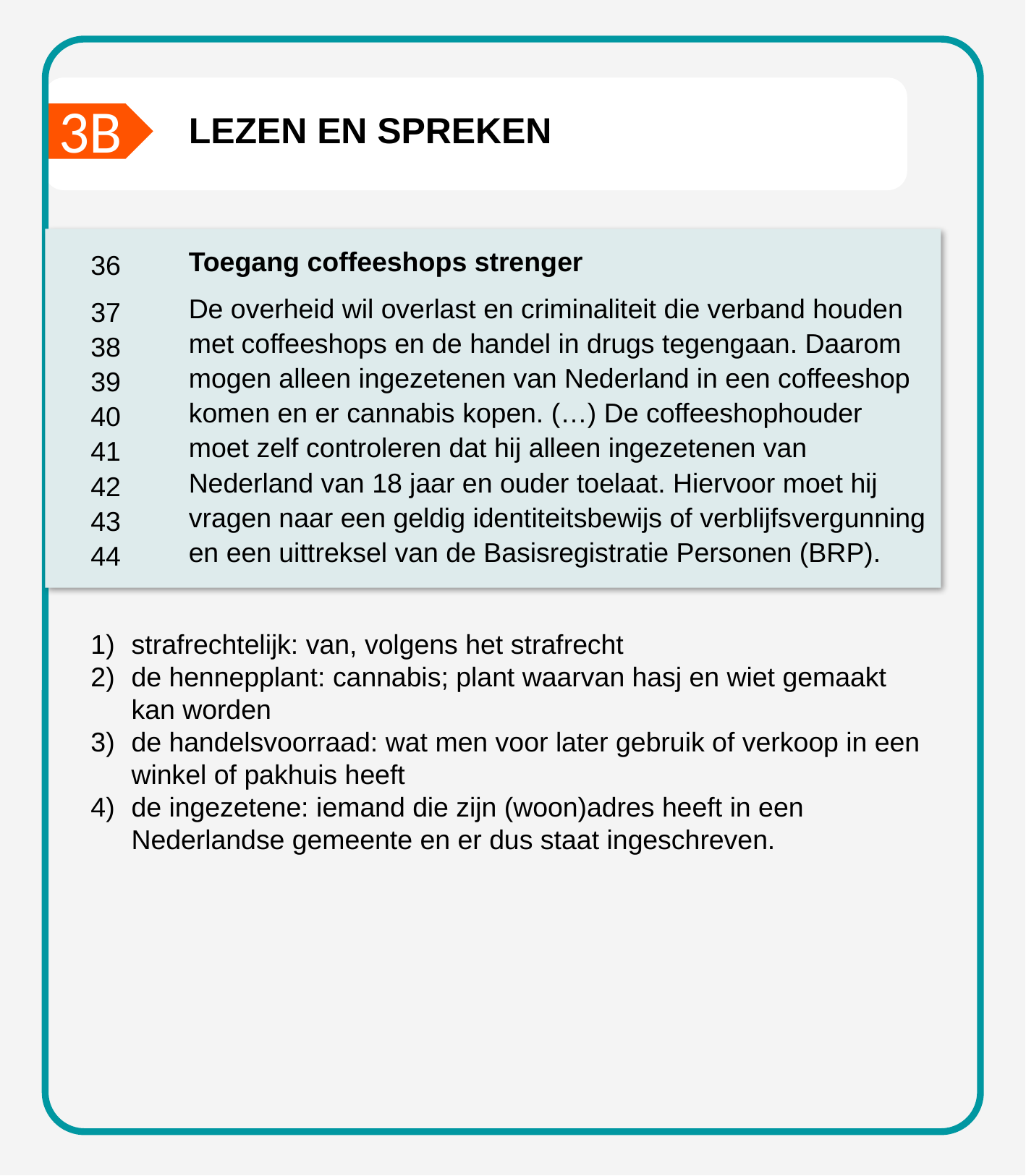

3B
LEZEN EN SPREKEN

Toegang coffeeshops strenger
De overheid wil overlast en criminaliteit die verband houden met coffeeshops en de handel in drugs tegengaan. Daarom mogen alleen ingezetenen van Nederland in een coffeeshop komen en er cannabis kopen. (…) De coffeeshophouder moet zelf controleren dat hij alleen ingezetenen van Nederland van 18 jaar en ouder toelaat. Hiervoor moet hij vragen naar een geldig identiteitsbewijs of verblijfsvergunning en een uittreksel van de Basisregistratie Personen (BRP).
36
37
38
39
40
41
42
43
44
Hieronder vind je een aantal stellingen over de manier waarop Nederland met drugs omgaat (= het Nederlandse drugsbeleid). Wat denk je: welke stellingen kloppen, welke niet?
strafrechtelijk: van, volgens het strafrecht
de hennepplant: cannabis; plant waarvan hasj en wiet gemaakt kan worden
de handelsvoorraad: wat men voor later gebruik of verkoop in een winkel of pakhuis heeft
de ingezetene: iemand die zijn (woon)adres heeft in een Nederlandse gemeente en er dus staat ingeschreven.